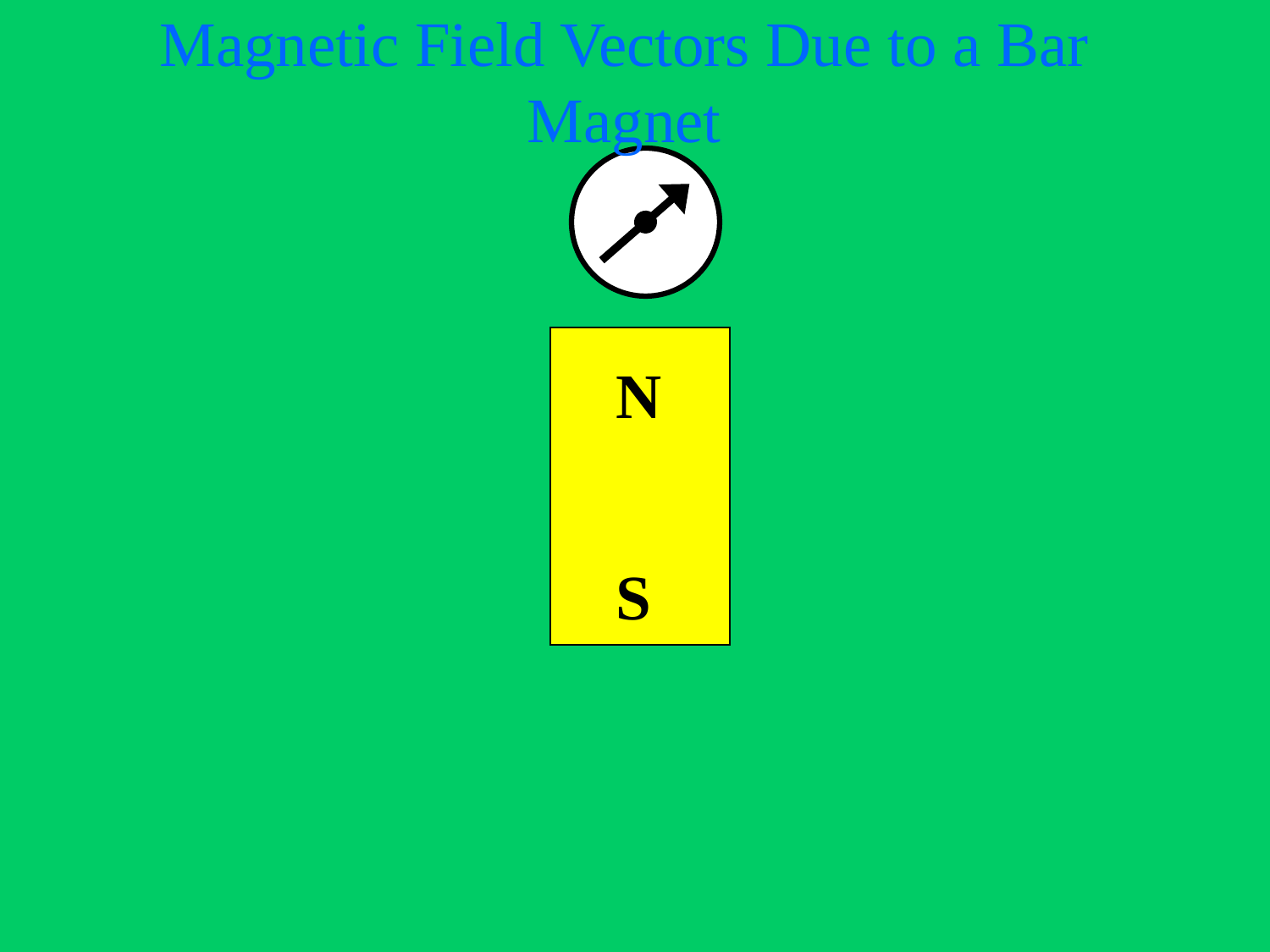

# Magnetic Field Vectors Due to a Bar Magnet

N
S